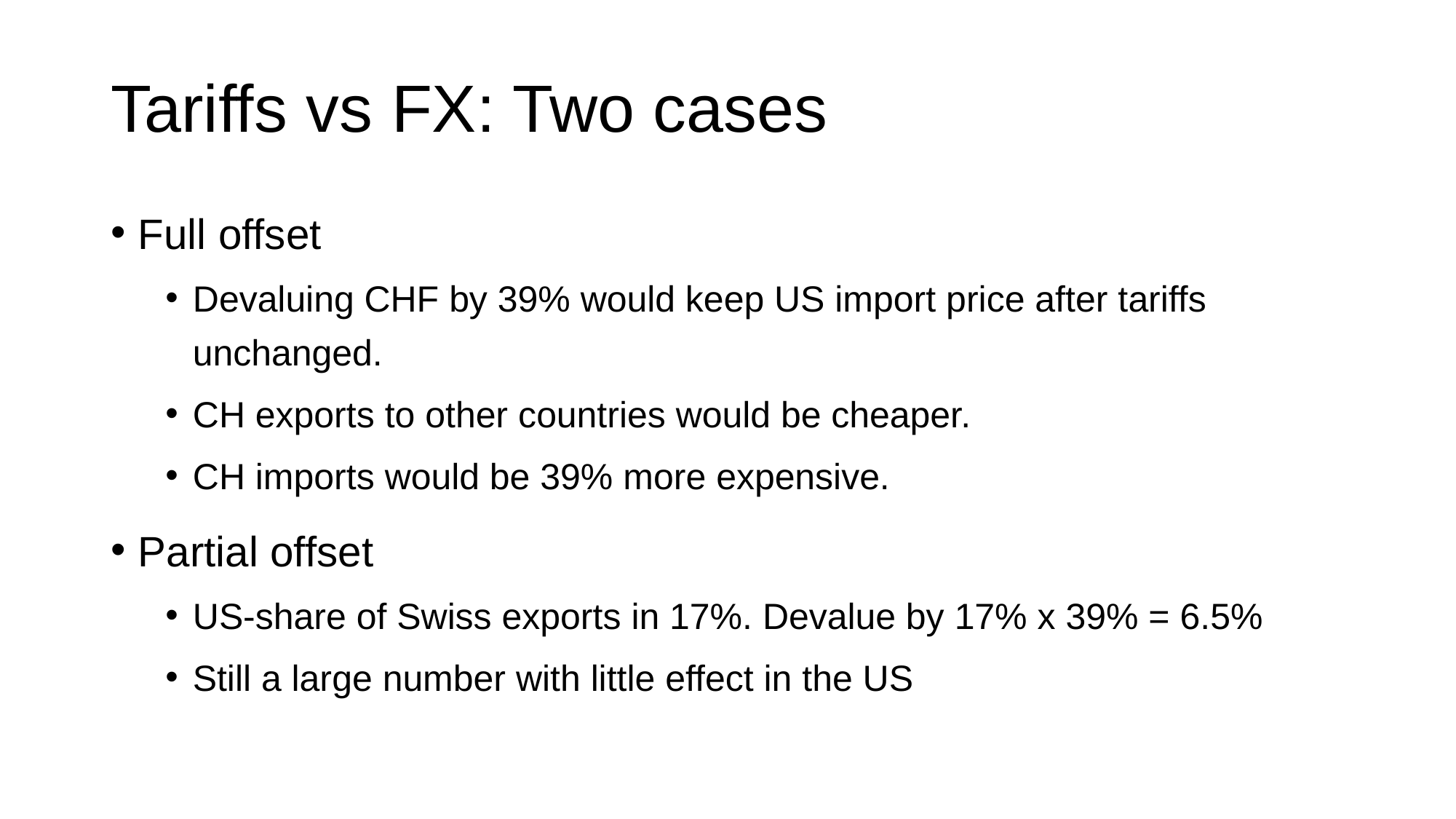

# Tariffs vs FX: Two cases
Full offset
Devaluing CHF by 39% would keep US import price after tariffs unchanged.
CH exports to other countries would be cheaper.
CH imports would be 39% more expensive.
Partial offset
US-share of Swiss exports in 17%. Devalue by 17% x 39% = 6.5%
Still a large number with little effect in the US